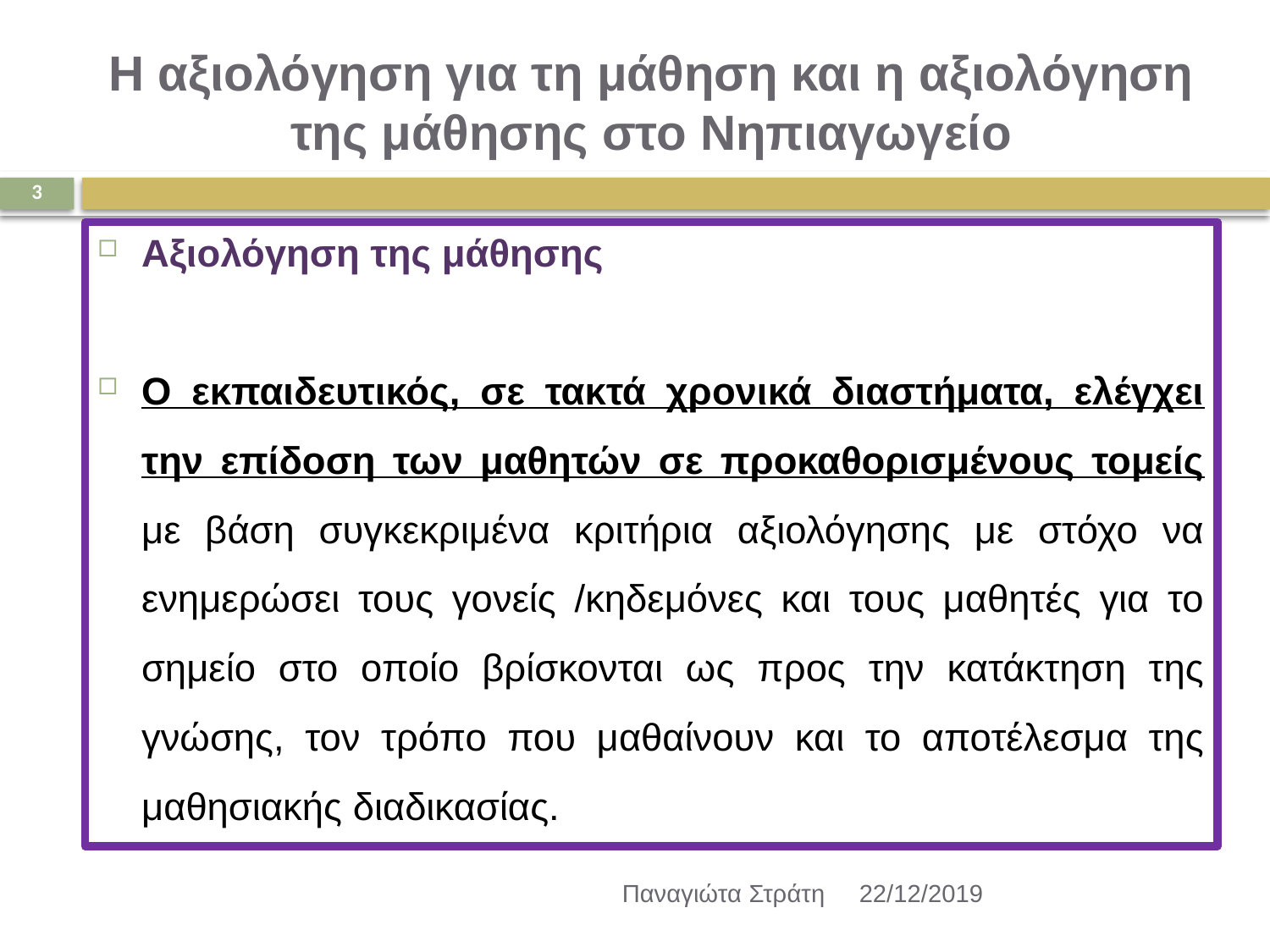

# Η αξιολόγηση για τη μάθηση και η αξιολόγηση της μάθησης στο Νηπιαγωγείο
3
Αξιολόγηση της μάθησης

Ο εκπαιδευτικός, σε τακτά χρονικά διαστήματα, ελέγχει την επίδοση των μαθητών σε προκαθορισμένους τομείς με βάση συγκεκριμένα κριτήρια αξιολόγησης με στόχο να ενημερώσει τους γονείς /κηδεμόνες και τους μαθητές για το σημείο στο οποίο βρίσκονται ως προς την κατάκτηση της γνώσης, τον τρόπο που μαθαίνουν και το αποτέλεσμα της μαθησιακής διαδικασίας.

Παναγιώτα Στράτη
22/12/2019